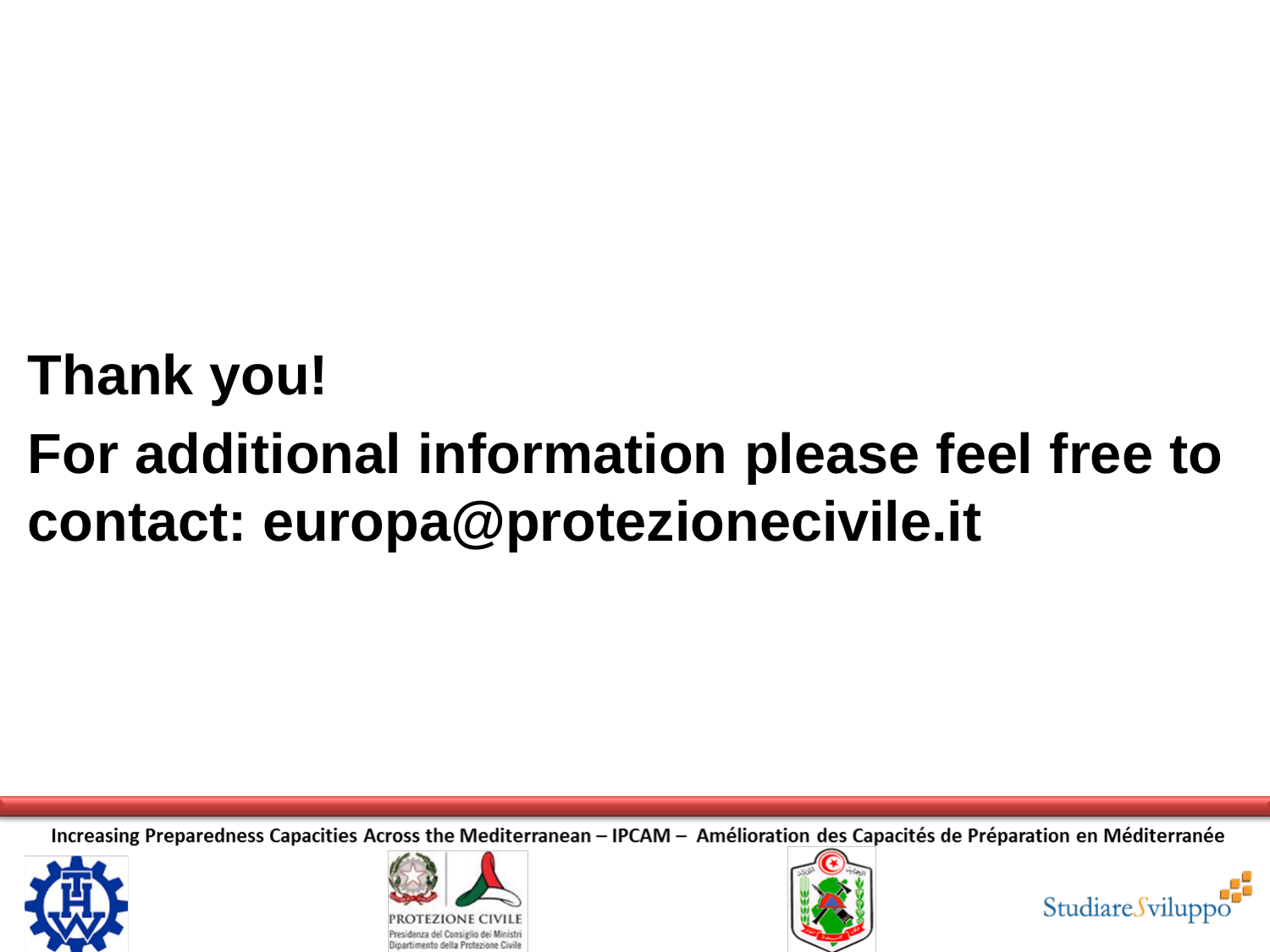

Thank you!
For additional information please feel free to contact: europa@protezionecivile.it